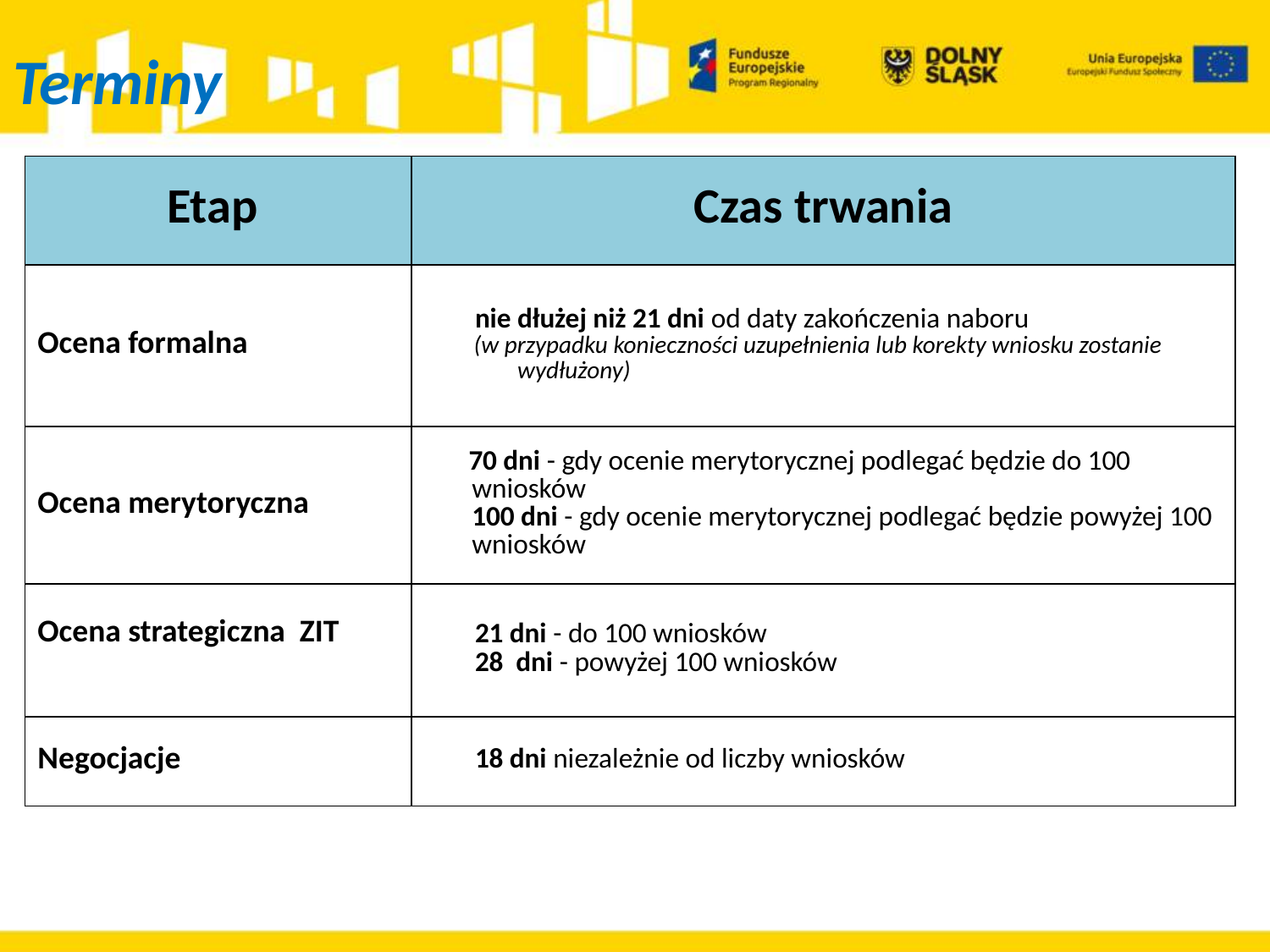

# Terminy
| Etap | Czas trwania |
| --- | --- |
| Ocena formalna | nie dłużej niż 21 dni od daty zakończenia naboru (w przypadku konieczności uzupełnienia lub korekty wniosku zostanie wydłużony) |
| Ocena merytoryczna | 70 dni - gdy ocenie merytorycznej podlegać będzie do 100 wniosków 100 dni - gdy ocenie merytorycznej podlegać będzie powyżej 100 wniosków |
| Ocena strategiczna ZIT | 21 dni - do 100 wniosków 28 dni - powyżej 100 wniosków |
| Negocjacje | 18 dni niezależnie od liczby wniosków |